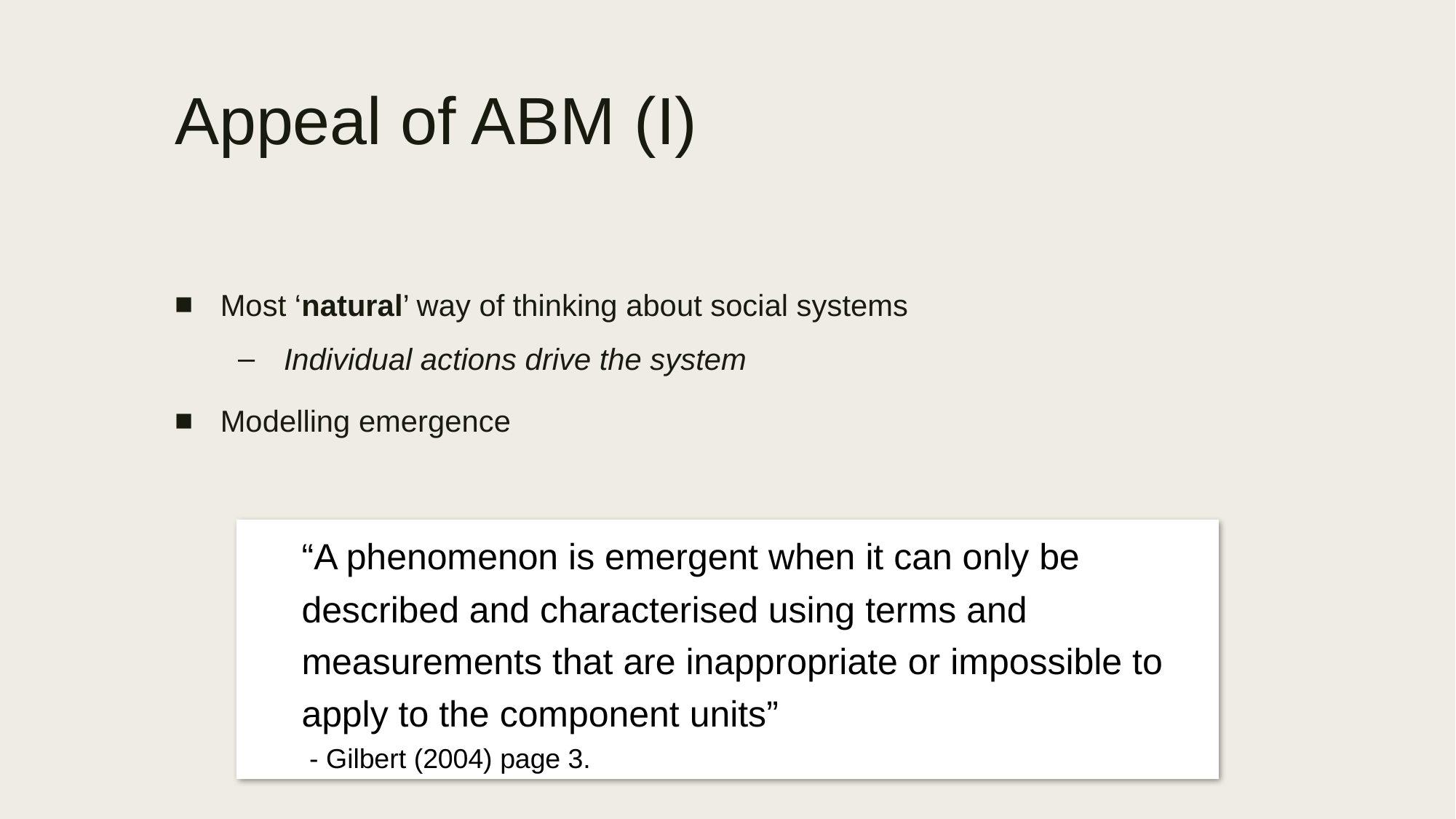

# Appeal of ABM (I)
Most ‘natural’ way of thinking about social systems
Individual actions drive the system
Modelling emergence

“A phenomenon is emergent when it can only be described and characterised using terms and measurements that are inappropriate or impossible to apply to the component units”
 - Gilbert (2004) page 3.